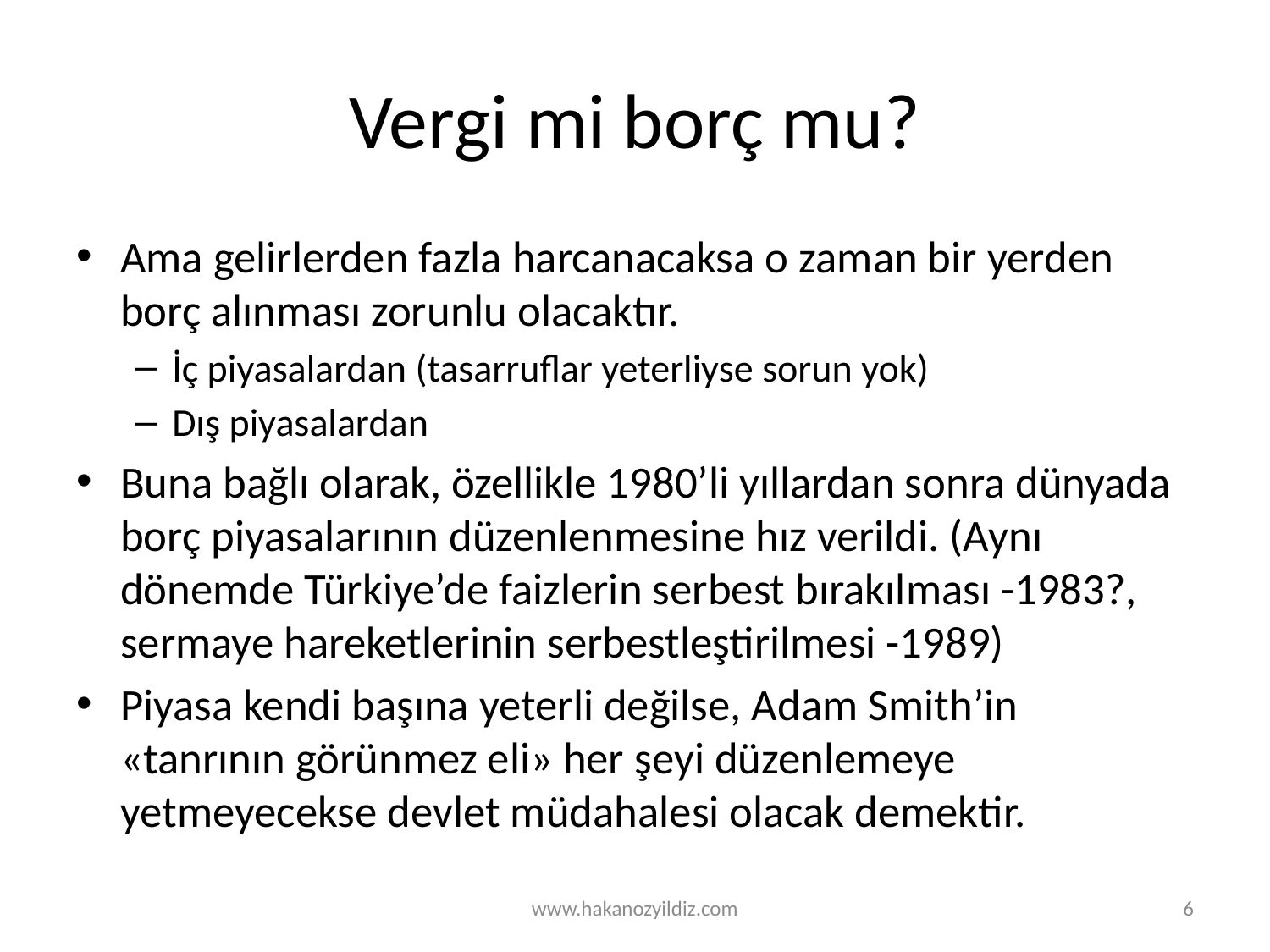

# Vergi mi borç mu?
Ama gelirlerden fazla harcanacaksa o zaman bir yerden borç alınması zorunlu olacaktır.
İç piyasalardan (tasarruflar yeterliyse sorun yok)
Dış piyasalardan
Buna bağlı olarak, özellikle 1980’li yıllardan sonra dünyada borç piyasalarının düzenlenmesine hız verildi. (Aynı dönemde Türkiye’de faizlerin serbest bırakılması -1983?, sermaye hareketlerinin serbestleştirilmesi -1989)
Piyasa kendi başına yeterli değilse, Adam Smith’in «tanrının görünmez eli» her şeyi düzenlemeye yetmeyecekse devlet müdahalesi olacak demektir.

www.hakanozyildiz.com
6